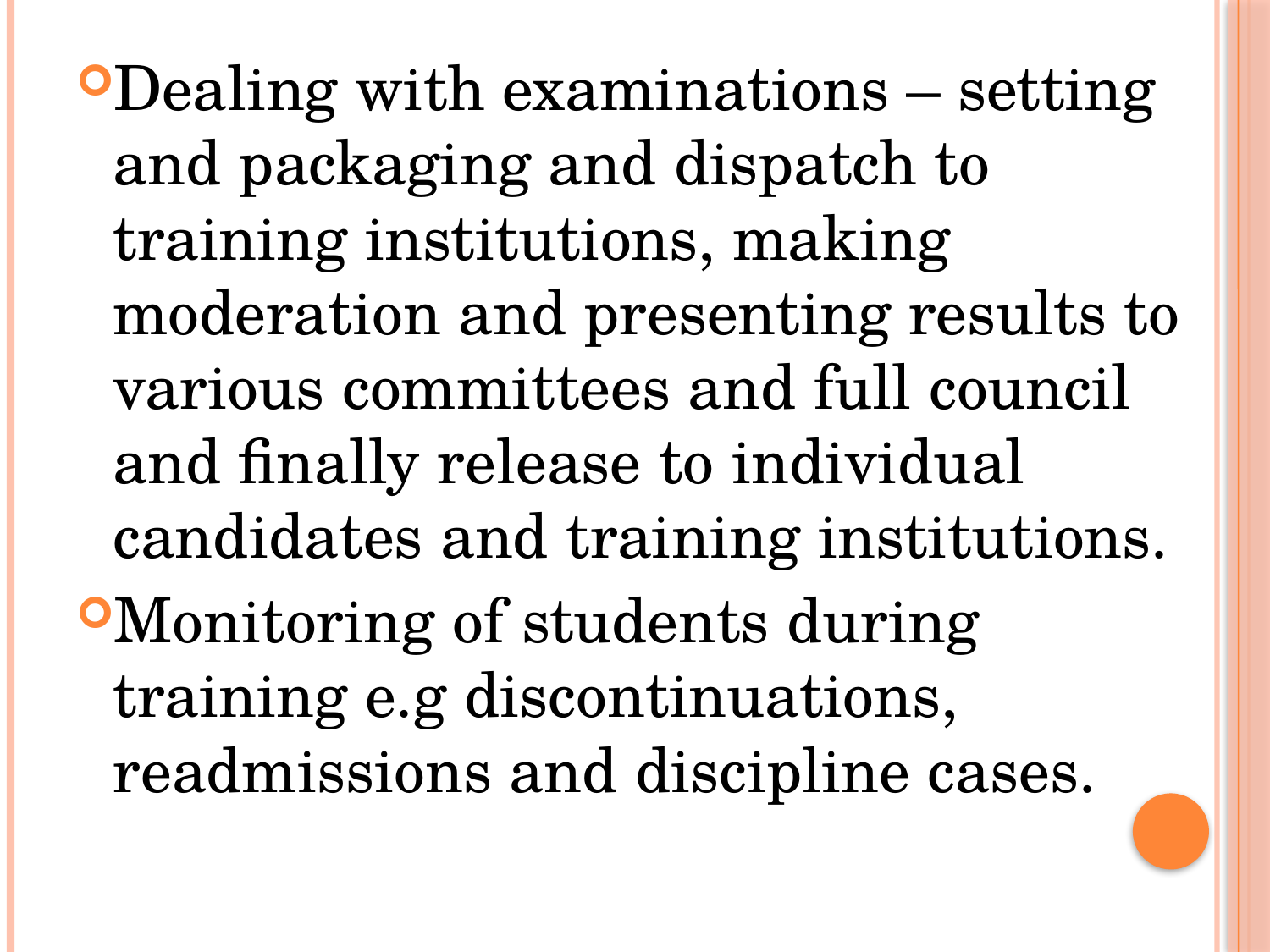

Dealing with examinations – setting and packaging and dispatch to training institutions, making moderation and presenting results to various committees and full council and finally release to individual candidates and training institutions.
Monitoring of students during training e.g discontinuations, readmissions and discipline cases.